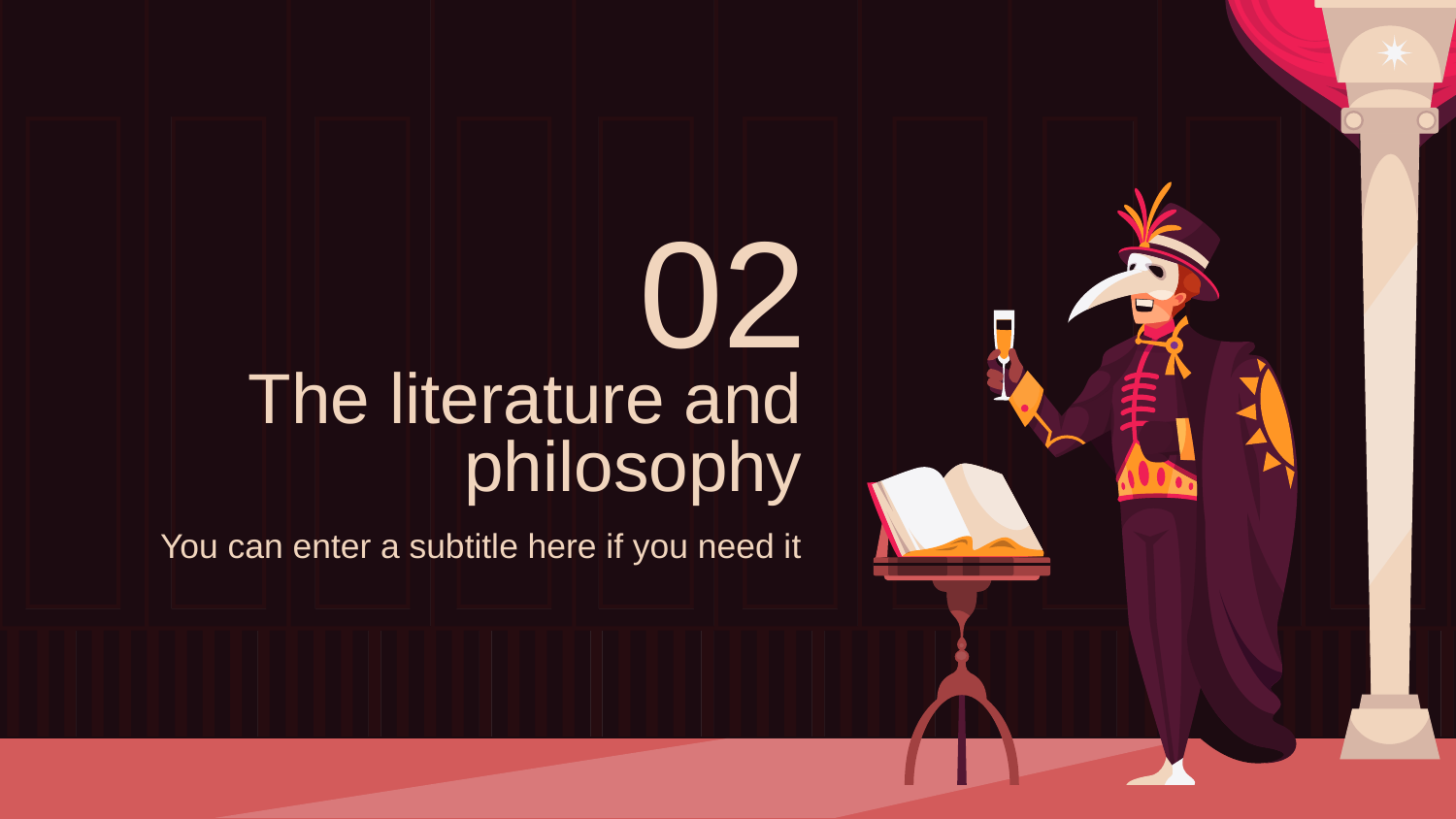

02

# The literature and philosophy

You can enter a subtitle here if you need it